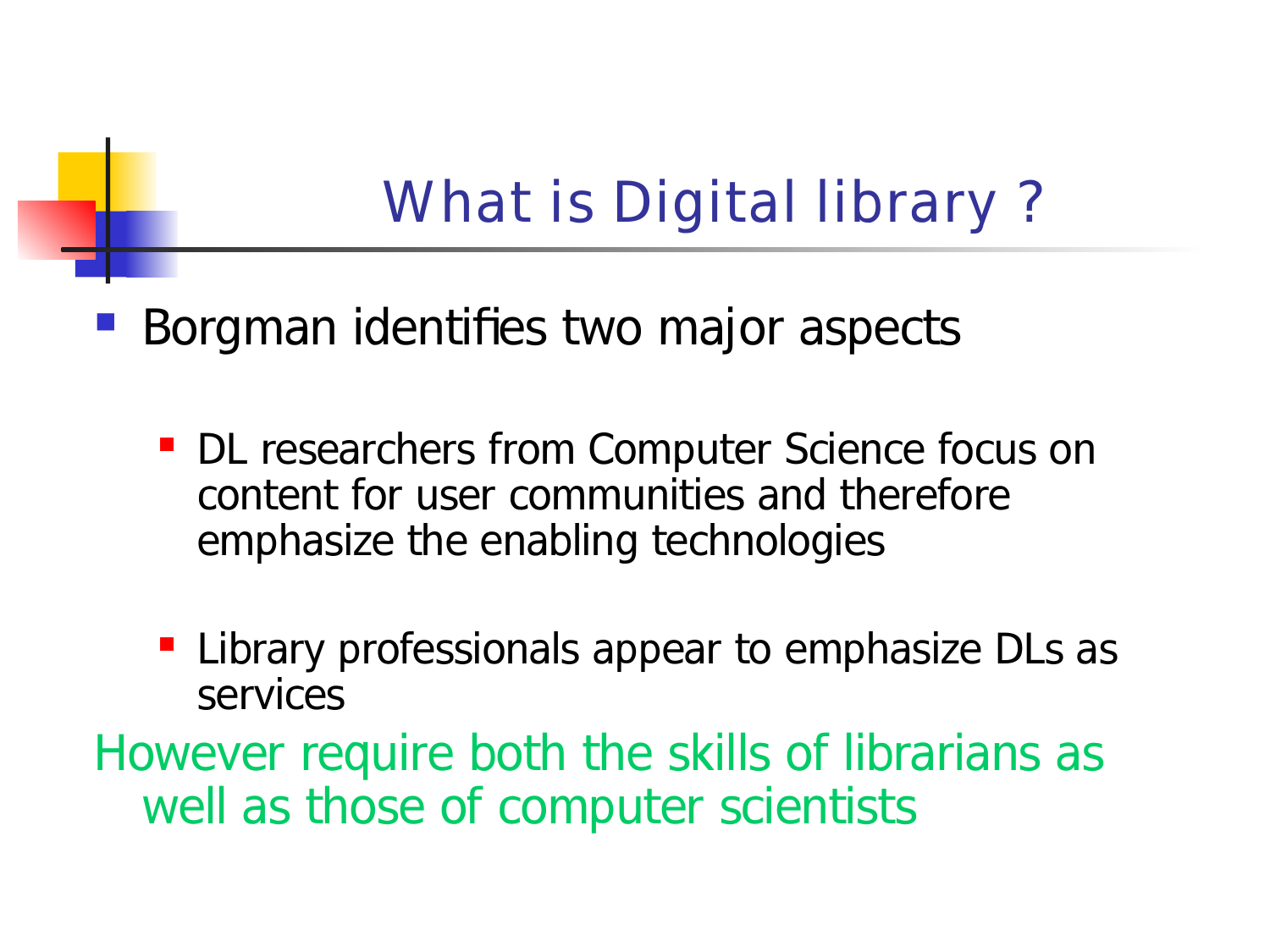

# What is Digital library ?
Borgman identifies two major aspects

DL researchers from Computer Science focus on content for user communities and therefore emphasize the enabling technologies

Library professionals appear to emphasize DLs as services
However require both the skills of librarians as well as those of computer scientists